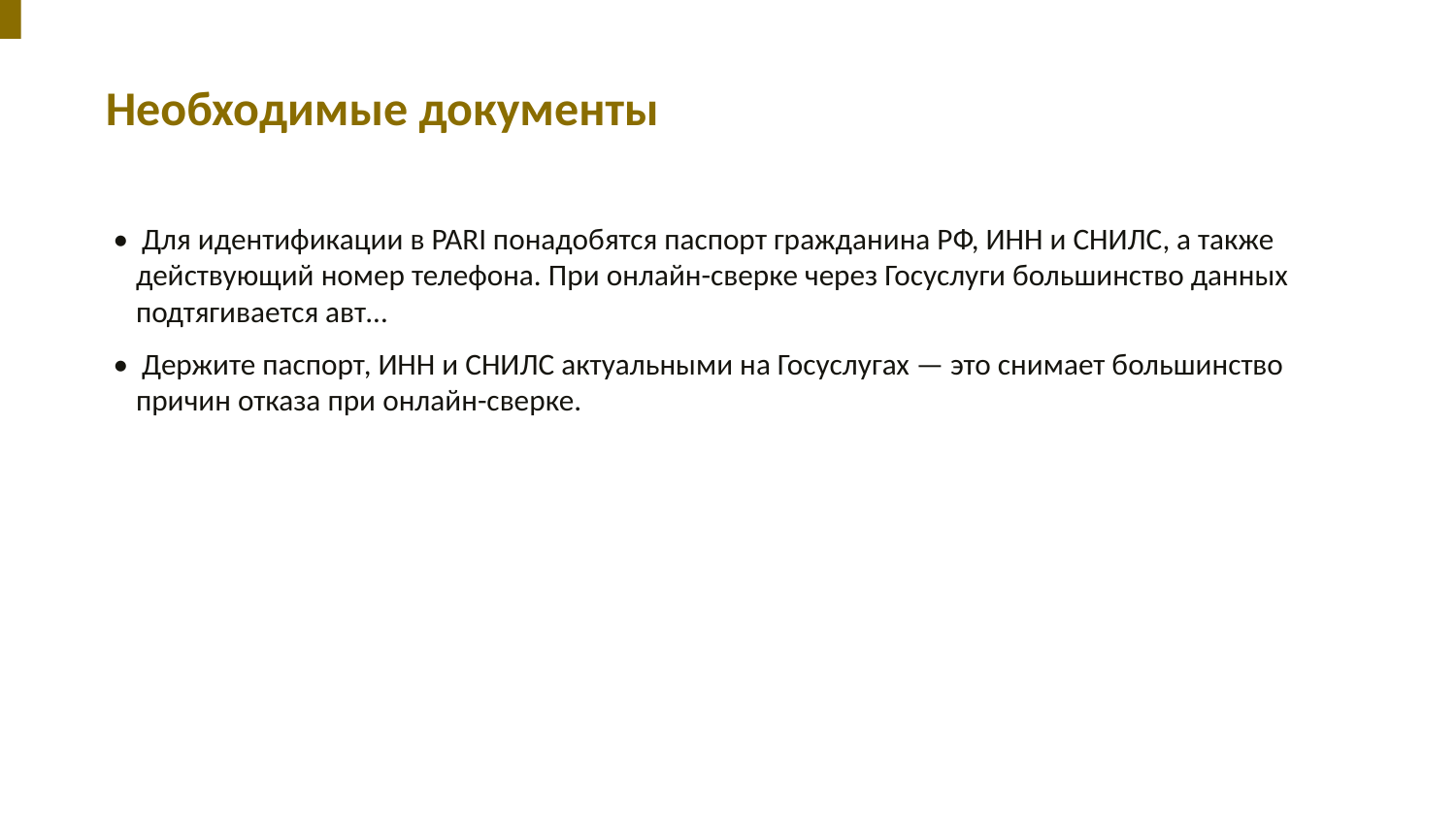

Необходимые документы
•  Для идентификации в PARI понадобятся паспорт гражданина РФ, ИНН и СНИЛС, а также действующий номер телефона. При онлайн-сверке через Госуслуги большинство данных подтягивается авт…
•  Держите паспорт, ИНН и СНИЛС актуальными на Госуслугах — это снимает большинство причин отказа при онлайн-сверке.